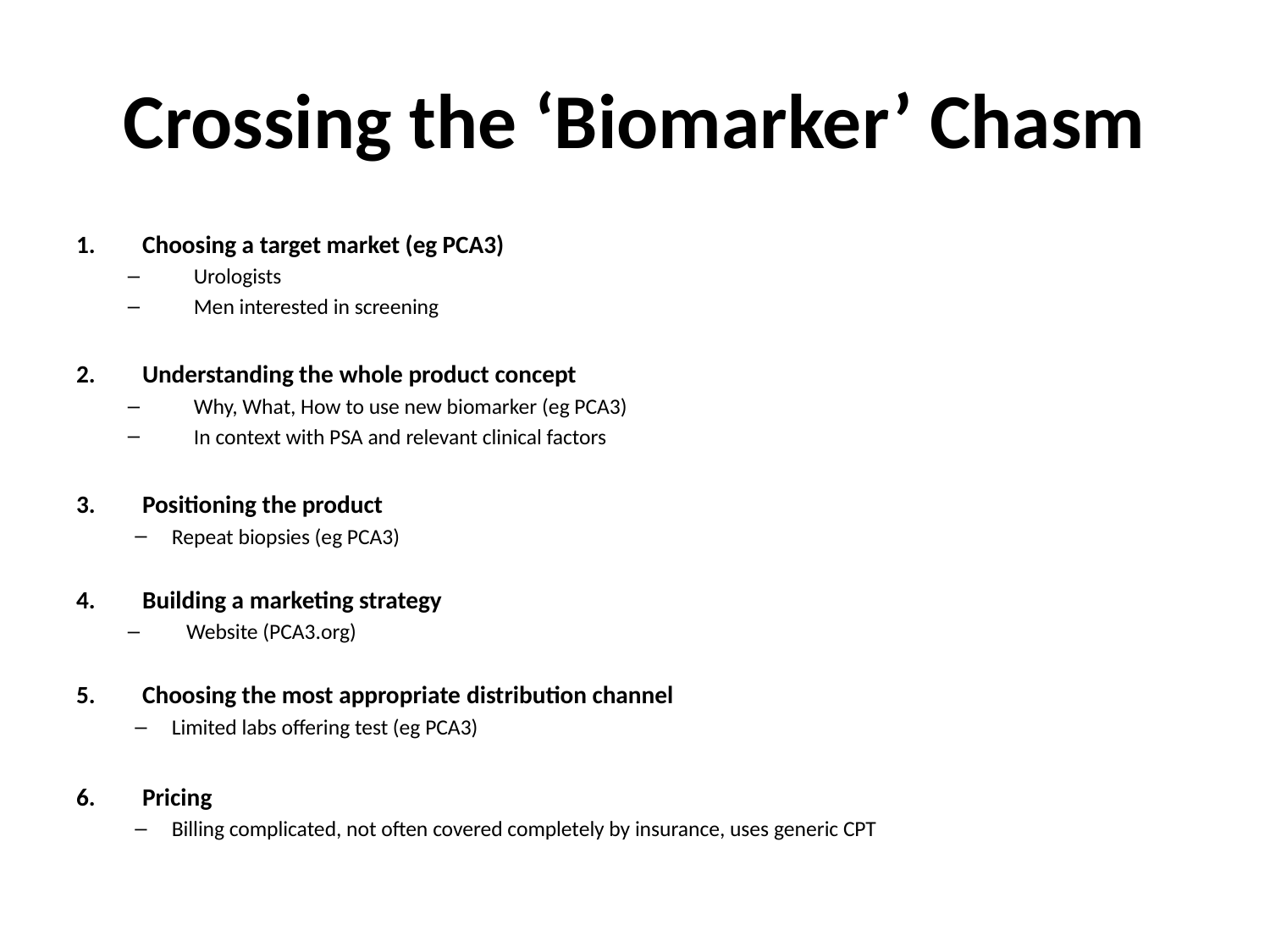

# Crossing the ‘Biomarker’ Chasm
Choosing a target market (eg PCA3)
Urologists
Men interested in screening

Understanding the whole product concept
Why, What, How to use new biomarker (eg PCA3)
In context with PSA and relevant clinical factors

Positioning the product
Repeat biopsies (eg PCA3)

Building a marketing strategy
Website (PCA3.org)

Choosing the most appropriate distribution channel
Limited labs offering test (eg PCA3)

Pricing
Billing complicated, not often covered completely by insurance, uses generic CPT